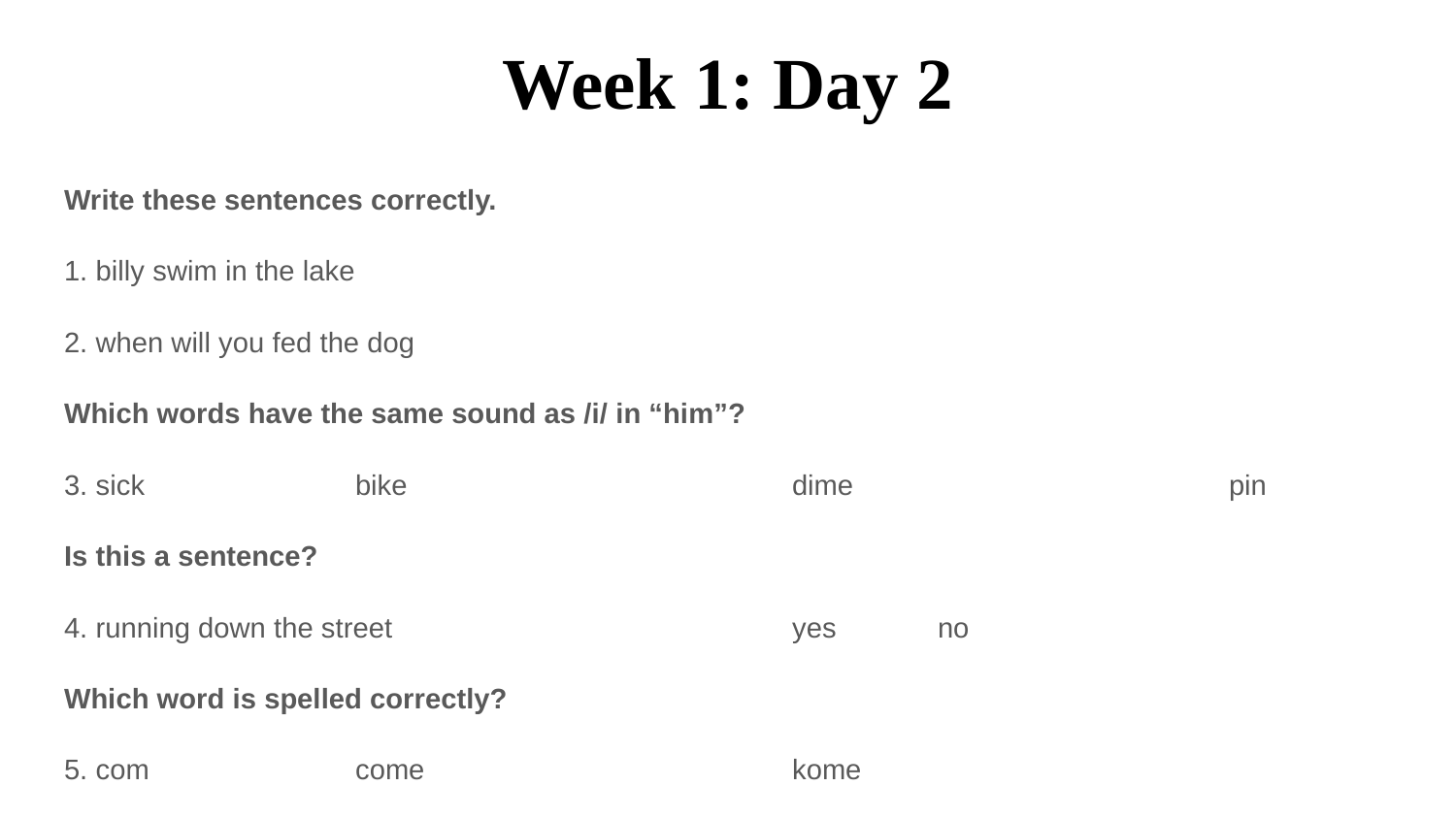

# Week 1: Day 2
Write these sentences correctly.
1. billy swim in the lake
2. when will you fed the dog
Which words have the same sound as /i/ in “him”?
3. sick		bike			dime			pin
Is this a sentence?
4. running down the street			yes	no
Which word is spelled correctly?
5. com		come			kome